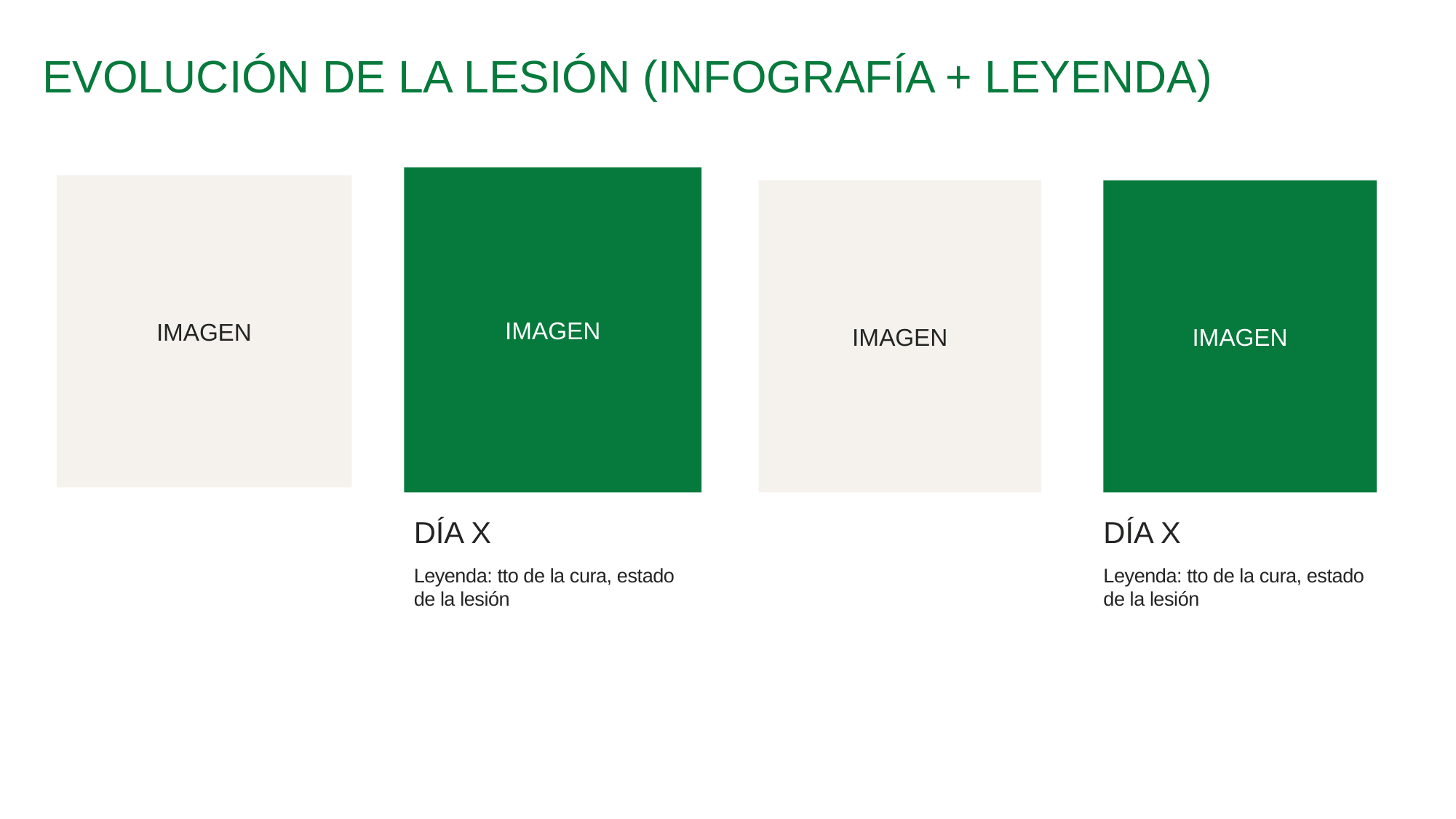

# EVOLUCIÓN DE LA LESIÓN (INFOGRAFÍA + LEYENDA)

IMAGEN
IMAGEN
IMAGEN
IMAGEN
DÍA X
DÍA X
DÍA X
DÍA X
Leyenda: tto de la cura, estado de la lesión
Leyenda: tto de la cura, estado de la lesión

Leyenda: tto de la cura, estado de la lesión

Leyenda: tto de la cura, estado de la lesión